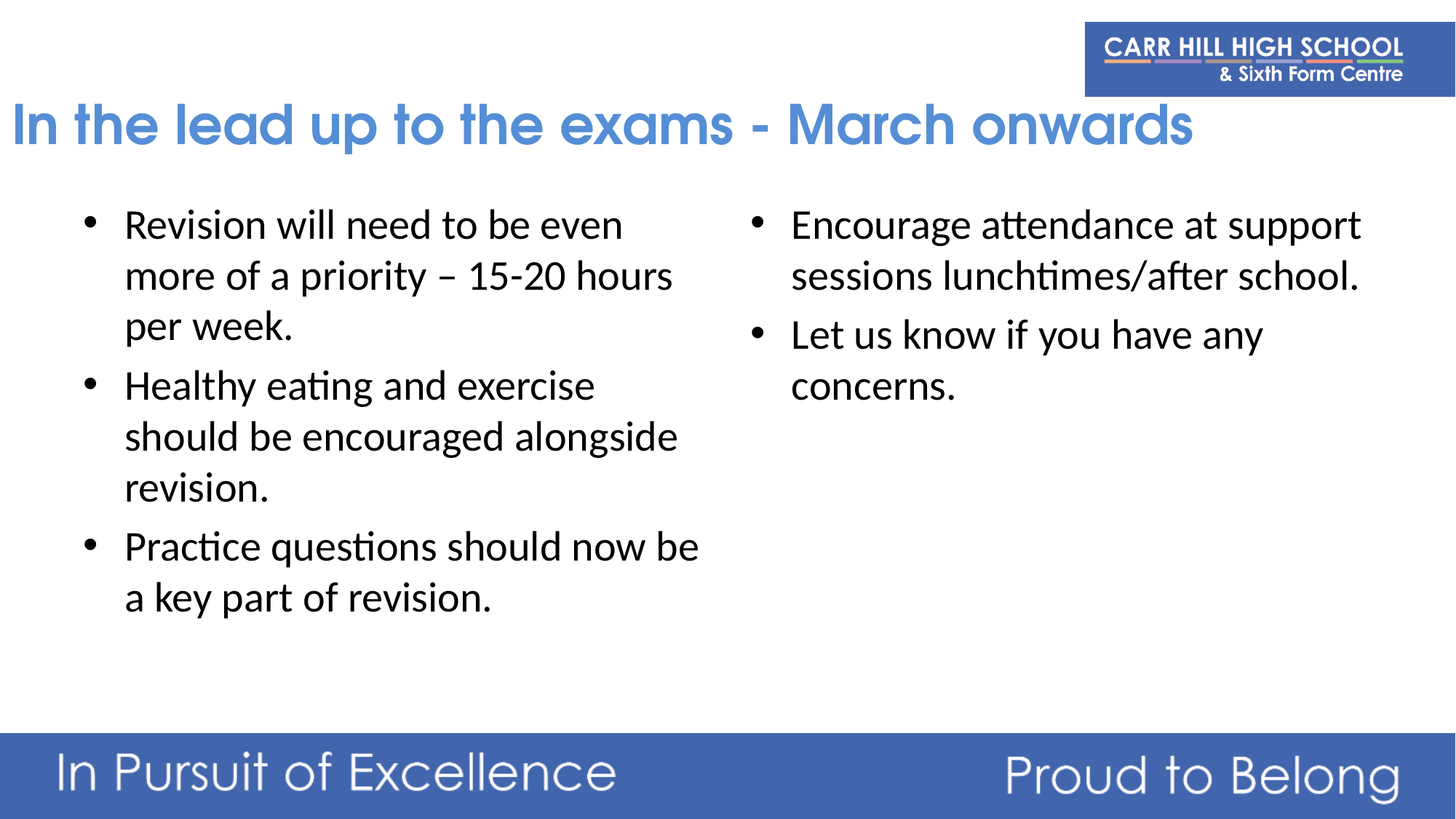

# In the lead up to the exams - March onwards
Revision will need to be even more of a priority – 15-20 hours per week.
Healthy eating and exercise should be encouraged alongside revision.
Practice questions should now be a key part of revision.

Encourage attendance at support sessions lunchtimes/after school.
Let us know if you have any concerns.